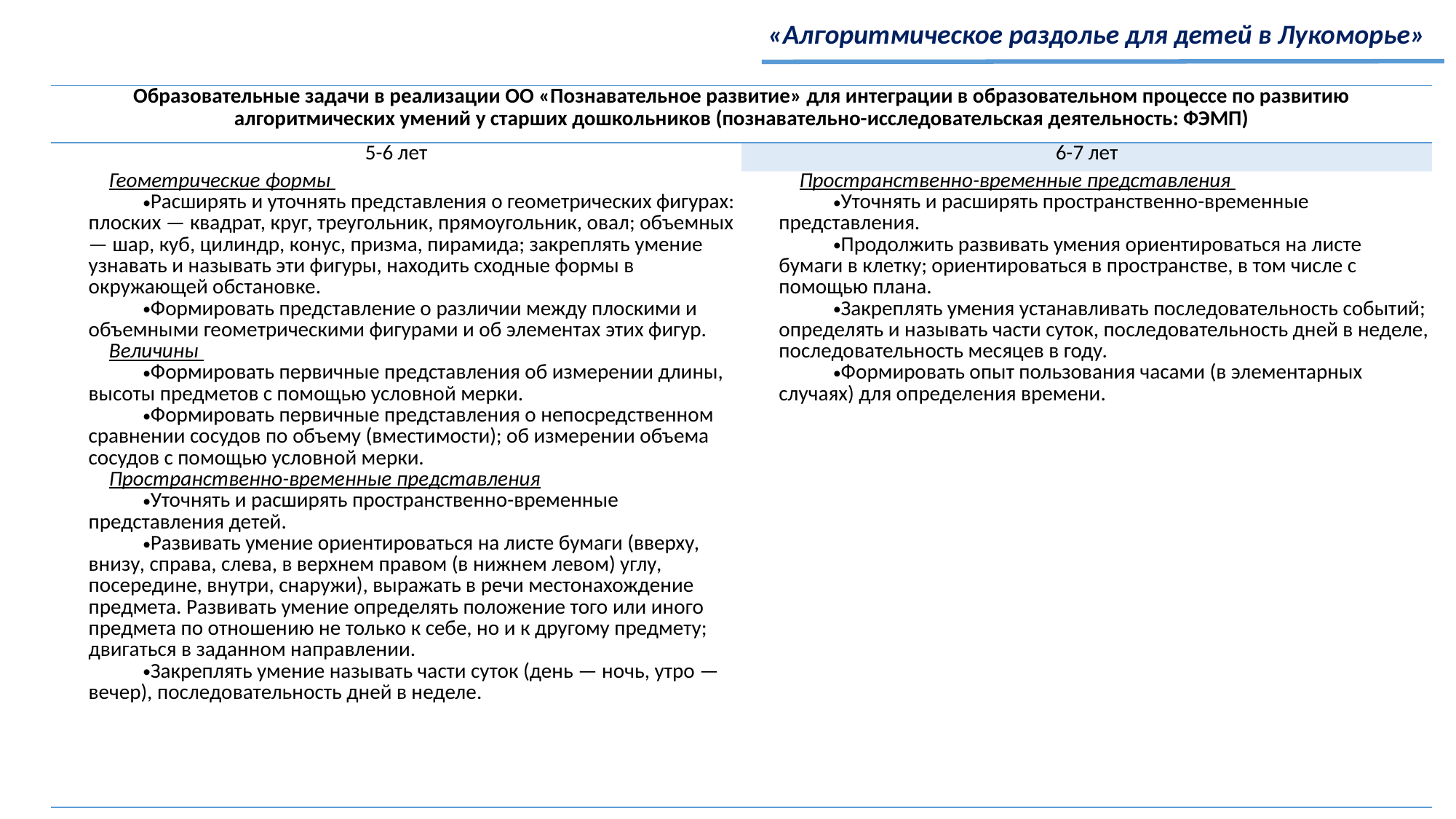

«Алгоритмическое раздолье для детей в Лукоморье»
| Образовательные задачи в реализации ОО «Познавательное развитие» для интеграции в образовательном процессе по развитию алгоритмических умений у старших дошкольников (познавательно-исследовательская деятельность: ФЭМП) |  |
| --- | --- |
| 5-6 лет | 6-7 лет |
| Геометрические формы Расширять и уточнять представления о геометрических фигурах: плоских — квадрат, круг, треугольник, прямоугольник, овал; объемных — шар, куб, цилиндр, конус, призма, пирамида; закреплять умение узнавать и называть эти фигуры, находить сходные формы в окружающей обстановке. Формировать представление о различии между плоскими и объемными геометрическими фигурами и об элементах этих фигур. Величины Формировать первичные представления об измерении длины, высоты предметов с помощью условной мерки. Формировать первичные представления о непосредственном сравнении сосудов по объему (вместимости); об измерении объема сосудов с помощью условной мерки. Пространственно-временные представления Уточнять и расширять пространственно-временные представления детей. Развивать умение ориентироваться на листе бумаги (вверху, внизу, справа, слева, в верхнем правом (в нижнем левом) углу, посередине, внутри, снаружи), выражать в речи местонахождение предмета. Развивать умение определять положение того или иного предмета по отношению не только к себе, но и к другому предмету; двигаться в заданном направлении. Закреплять умение называть части суток (день — ночь, утро — вечер), последовательность дней в неделе. | Пространственно-временные представления Уточнять и расширять пространственно-временные представления. Продолжить развивать умения ориентироваться на листе бумаги в клетку; ориентироваться в пространстве, в том числе с помощью плана. Закреплять умения устанавливать последовательность событий; определять и называть части суток, последовательность дней в неделе, последовательность месяцев в году. Формировать опыт пользования часами (в элементарных случаях) для определения времени. |